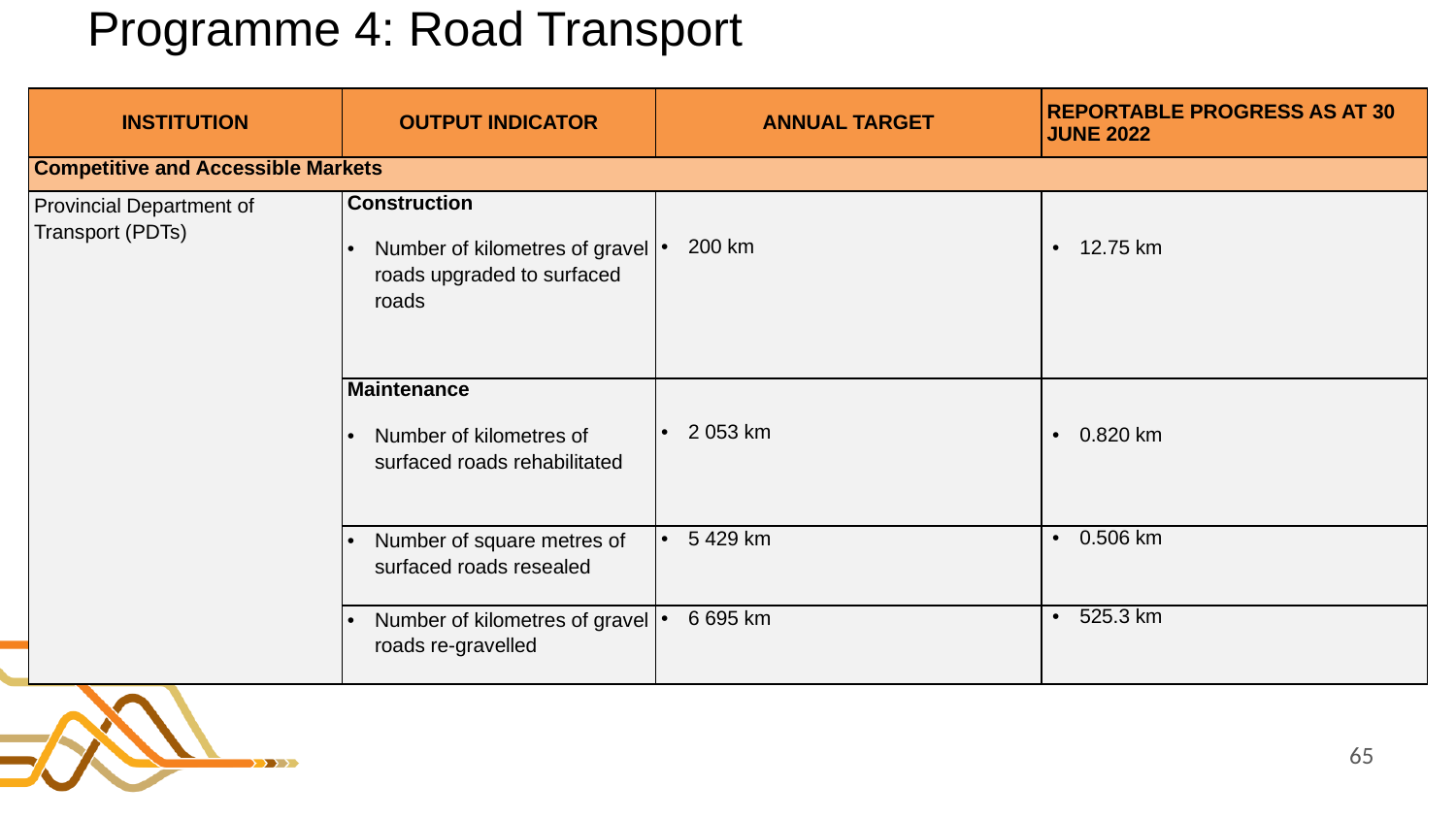

# Programme 4: Road Transport
| INSTITUTION | OUTPUT INDICATOR | ANNUAL TARGET | REPORTABLE PROGRESS AS AT 30 JUNE 2022 |
| --- | --- | --- | --- |
| Competitive and Accessible Markets |  |  |  |
| Provincial Department of Transport (PDTs) | Construction Number of kilometres of gravel roads upgraded to surfaced roads | 200 km | 12.75 km |
|  | Maintenance Number of kilometres of surfaced roads rehabilitated | 2 053 km | 0.820 km |
|  | Number of square metres of surfaced roads resealed | 5 429 km | 0.506 km |
|  | Number of kilometres of gravel roads re-gravelled | 6 695 km | 525.3 km |
65